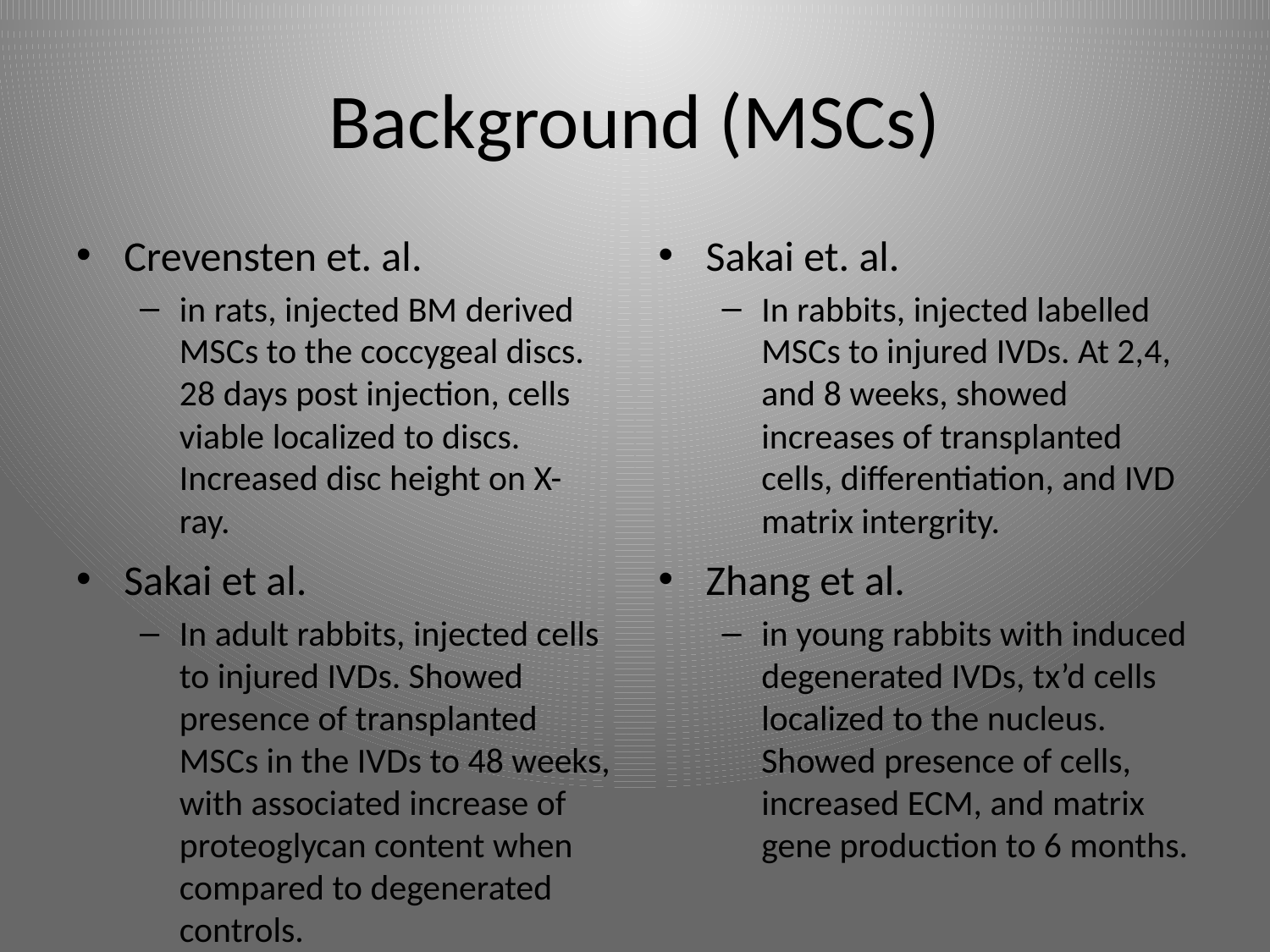

# Background (MSCs)
Crevensten et. al.
in rats, injected BM derived MSCs to the coccygeal discs.  28 days post injection, cells viable localized to discs. Increased disc height on X-ray.

Sakai et. al.
In rabbits, injected labelled MSCs to injured IVDs. At 2,4, and 8 weeks, showed increases of transplanted cells, differentiation, and IVD matrix intergrity.

Sakai et al.
In adult rabbits, injected cells to injured IVDs. Showed  presence of transplanted MSCs in the IVDs to 48 weeks, with associated increase of proteoglycan content when compared to degenerated controls.
Zhang et al.
in young rabbits with induced degenerated IVDs, tx’d cells localized to the nucleus. Showed presence of cells, increased ECM, and matrix gene production to 6 months.